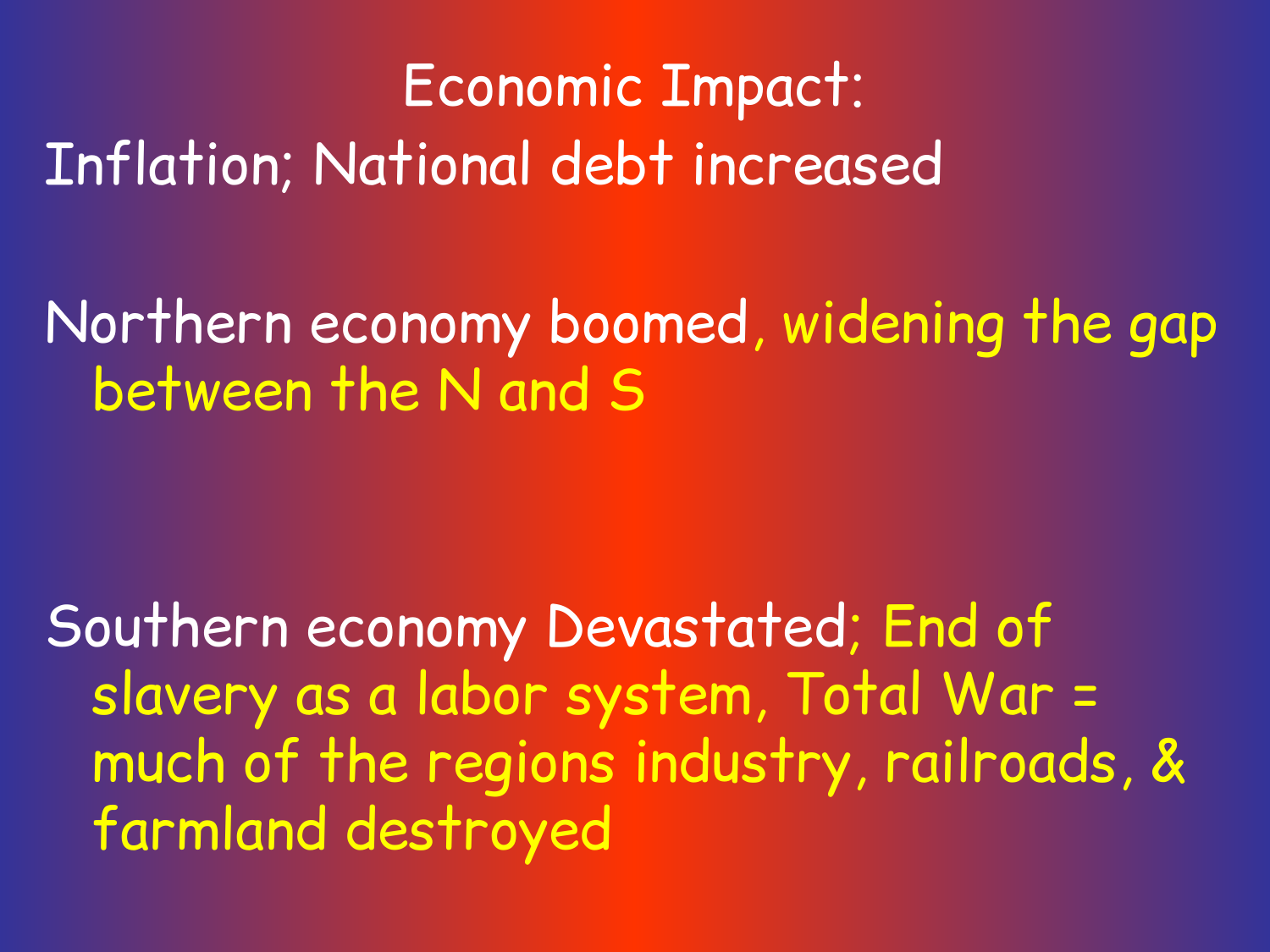

Economic Impact:
Inflation; National debt increased

Northern economy boomed, widening the gap between the N and S

Southern economy Devastated; End of slavery as a labor system, Total War = much of the regions industry, railroads, & farmland destroyed